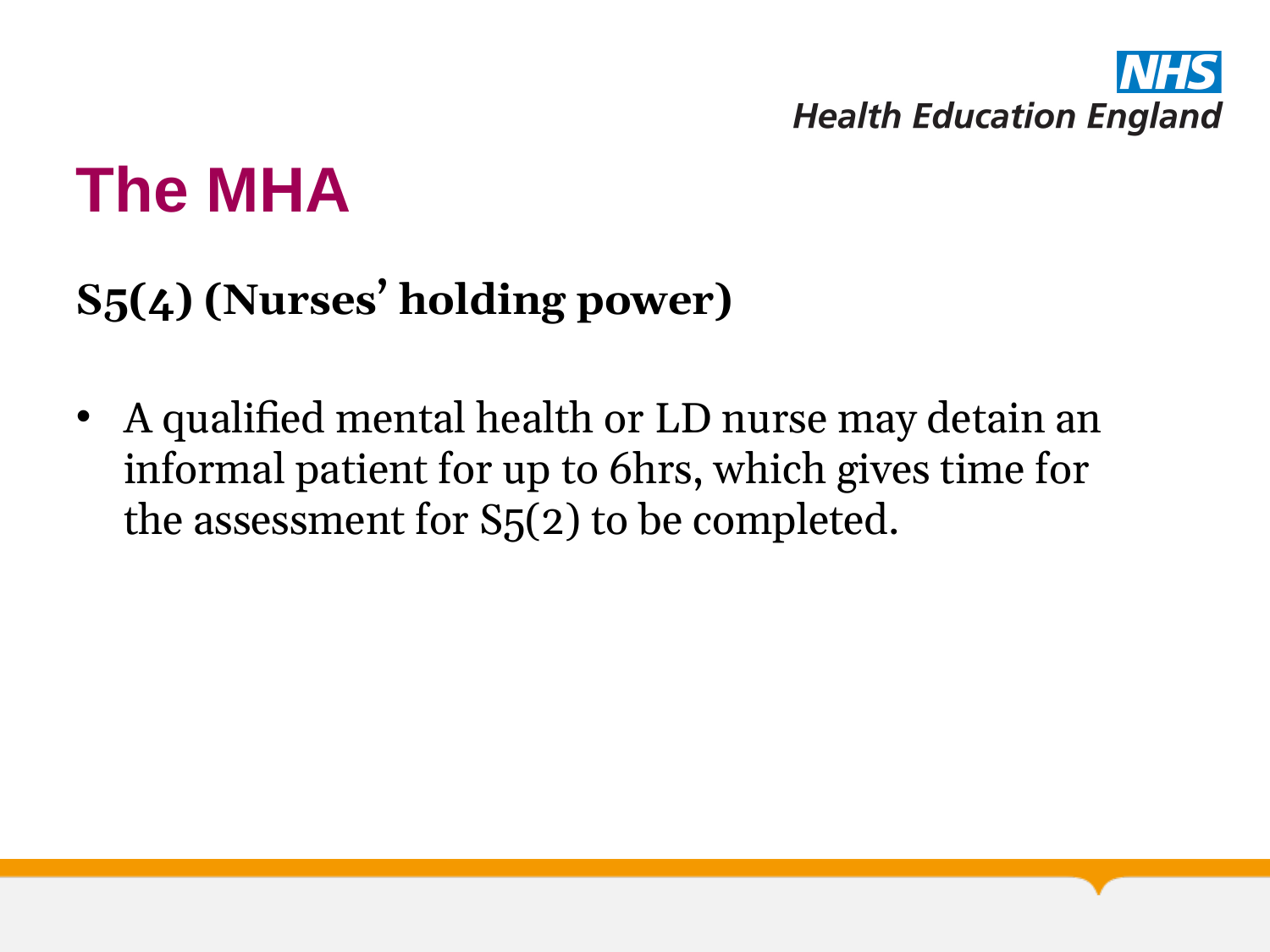

# The MHA
S5(4) (Nurses’ holding power)

A qualified mental health or LD nurse may detain an informal patient for up to 6hrs, which gives time for the assessment for S5(2) to be completed.